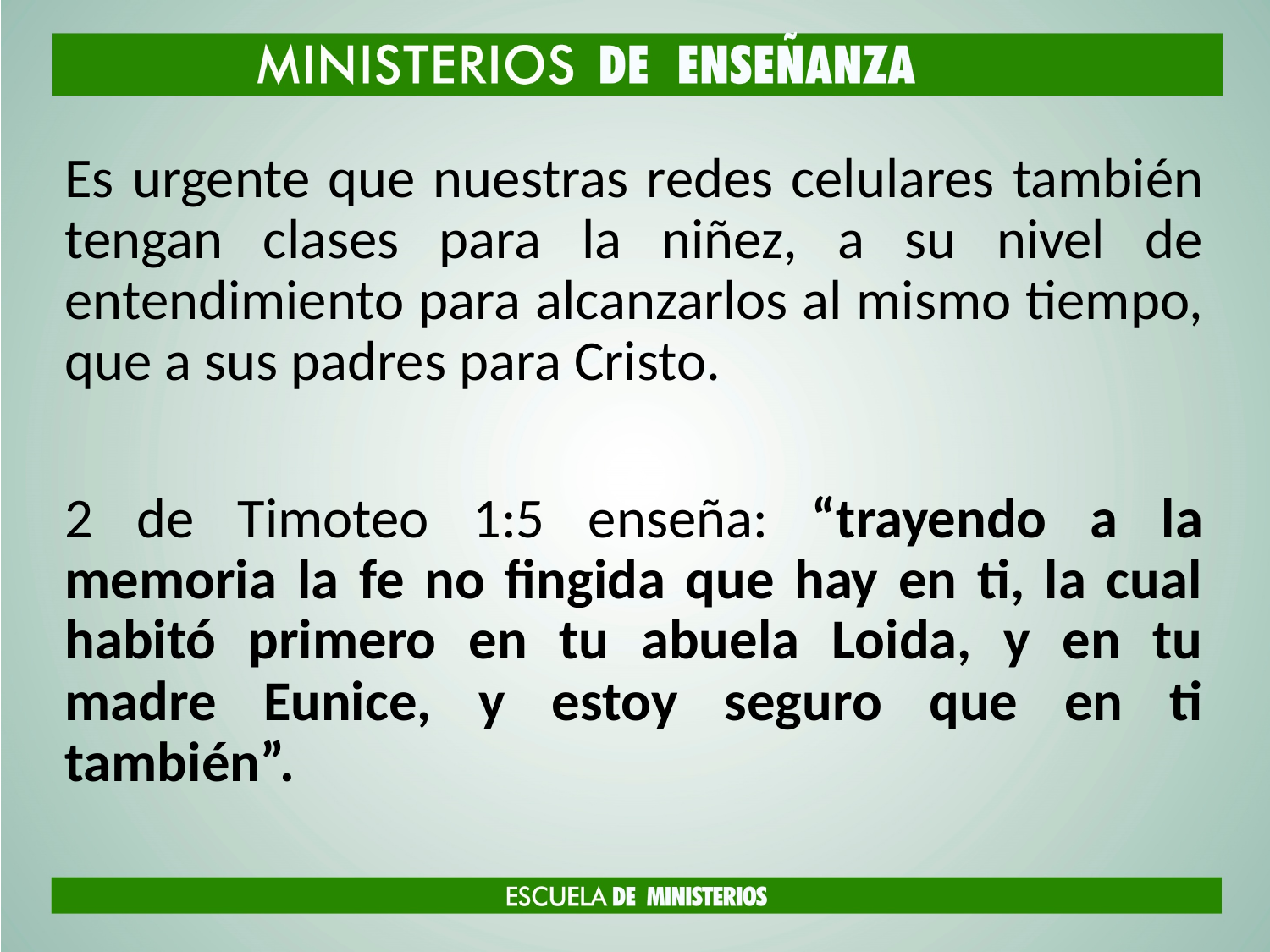

Es urgente que nuestras redes celulares también tengan clases para la niñez, a su nivel de entendimiento para alcanzarlos al mismo tiempo, que a sus padres para Cristo.

2 de Timoteo 1:5 enseña: “trayendo a la memoria la fe no fingida que hay en ti, la cual habitó primero en tu abuela Loida, y en tu madre Eunice, y estoy seguro que en ti también”.